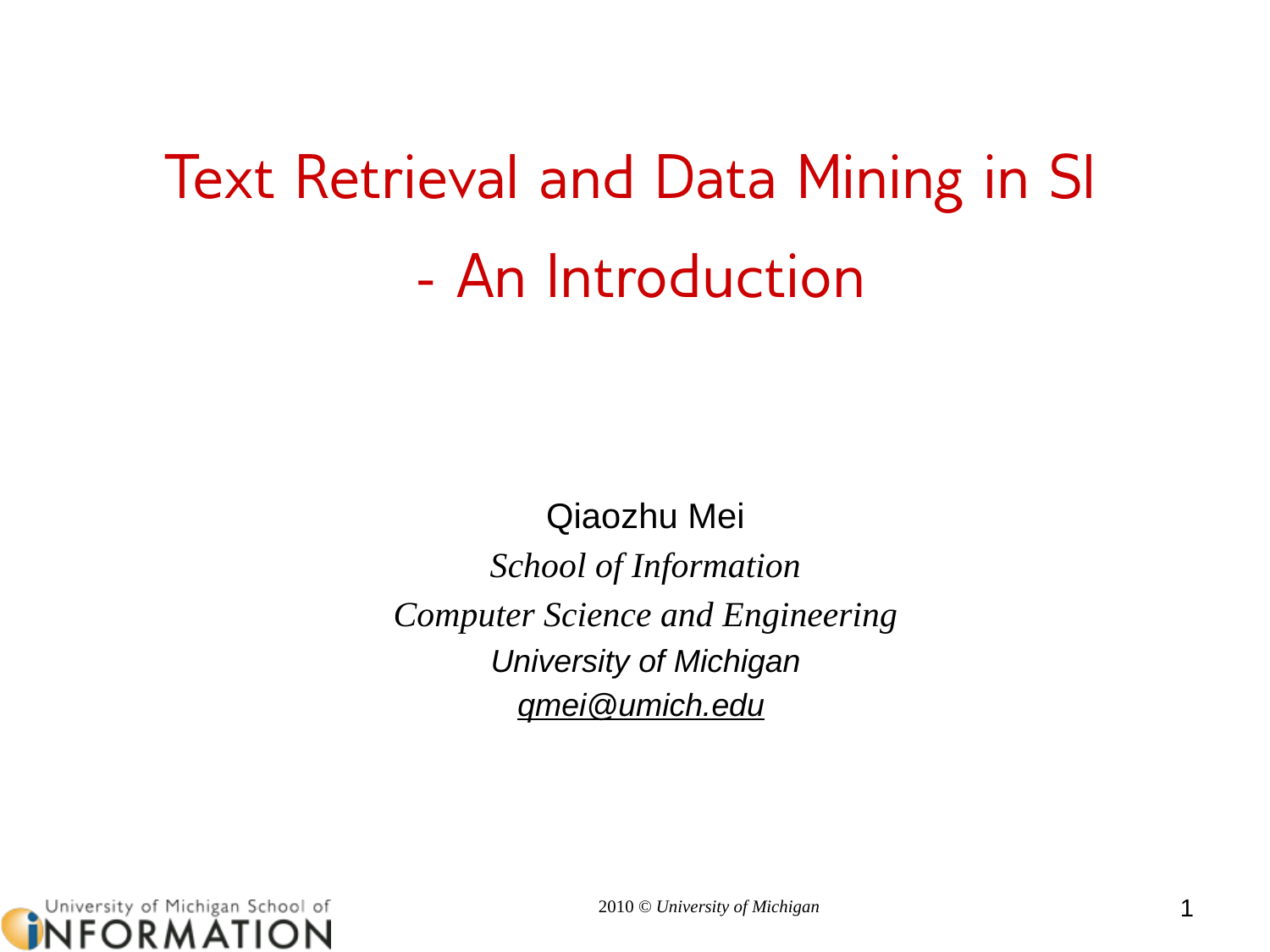

# Text Retrieval and Data Mining in SI - An Introduction
Qiaozhu Mei
School of Information
Computer Science and Engineering
University of Michigan
qmei@umich.edu
1